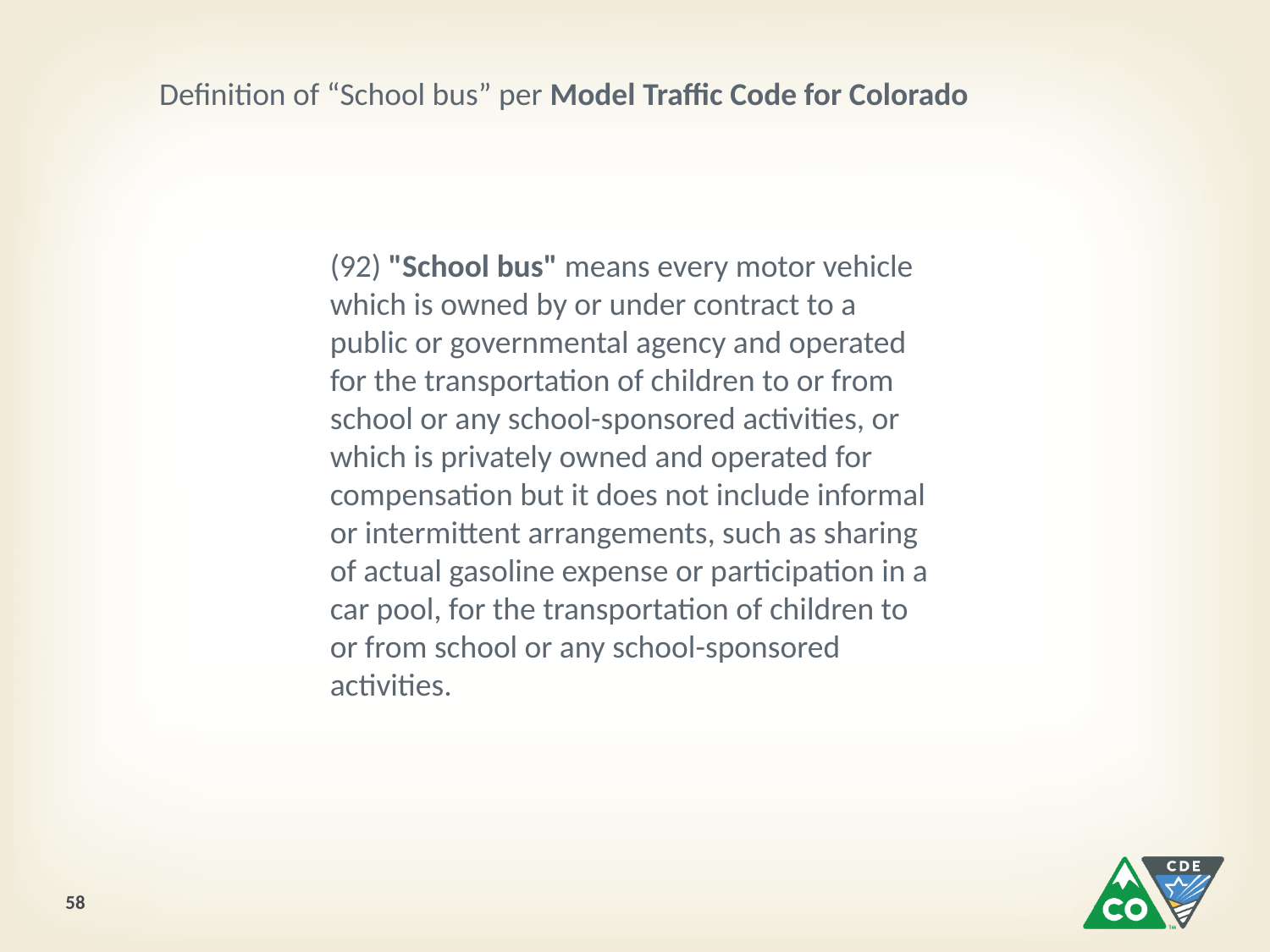

Definition of “School bus” per Model Traffic Code for Colorado
(92) "School bus" means every motor vehicle which is owned by or under contract to a public or governmental agency and operated for the transportation of children to or from school or any school-sponsored activities, or which is privately owned and operated for compensation but it does not include informal or intermittent arrangements, such as sharing of actual gasoline expense or participation in a car pool, for the transportation of children to or from school or any school-sponsored activities.
58